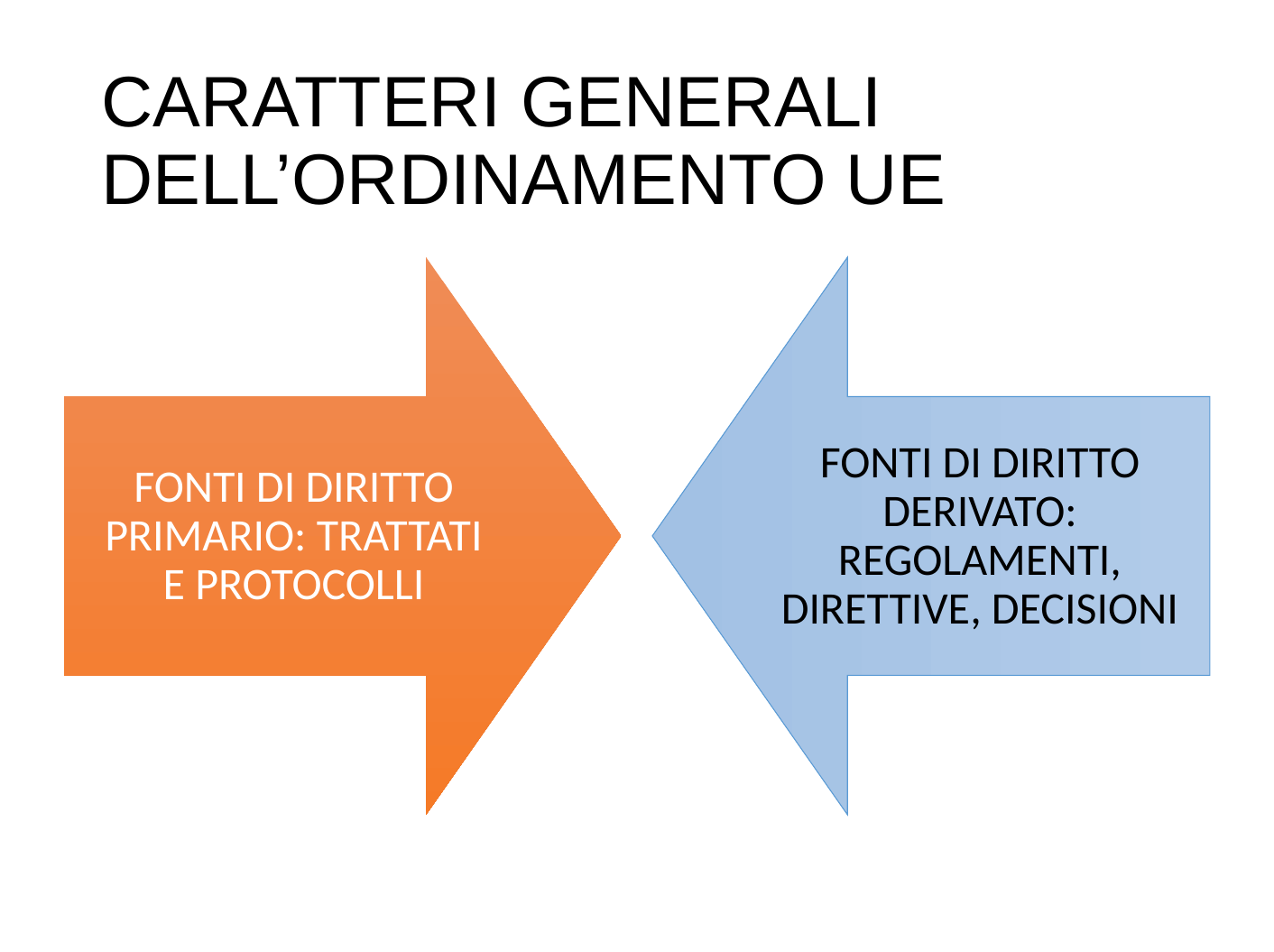

# CARATTERI GENERALI DELL’ORDINAMENTO UE
FONTI DI DIRITTO PRIMARIO: TRATTATI E PROTOCOLLI
FONTI DI DIRITTO DERIVATO: REGOLAMENTI, DIRETTIVE, DECISIONI